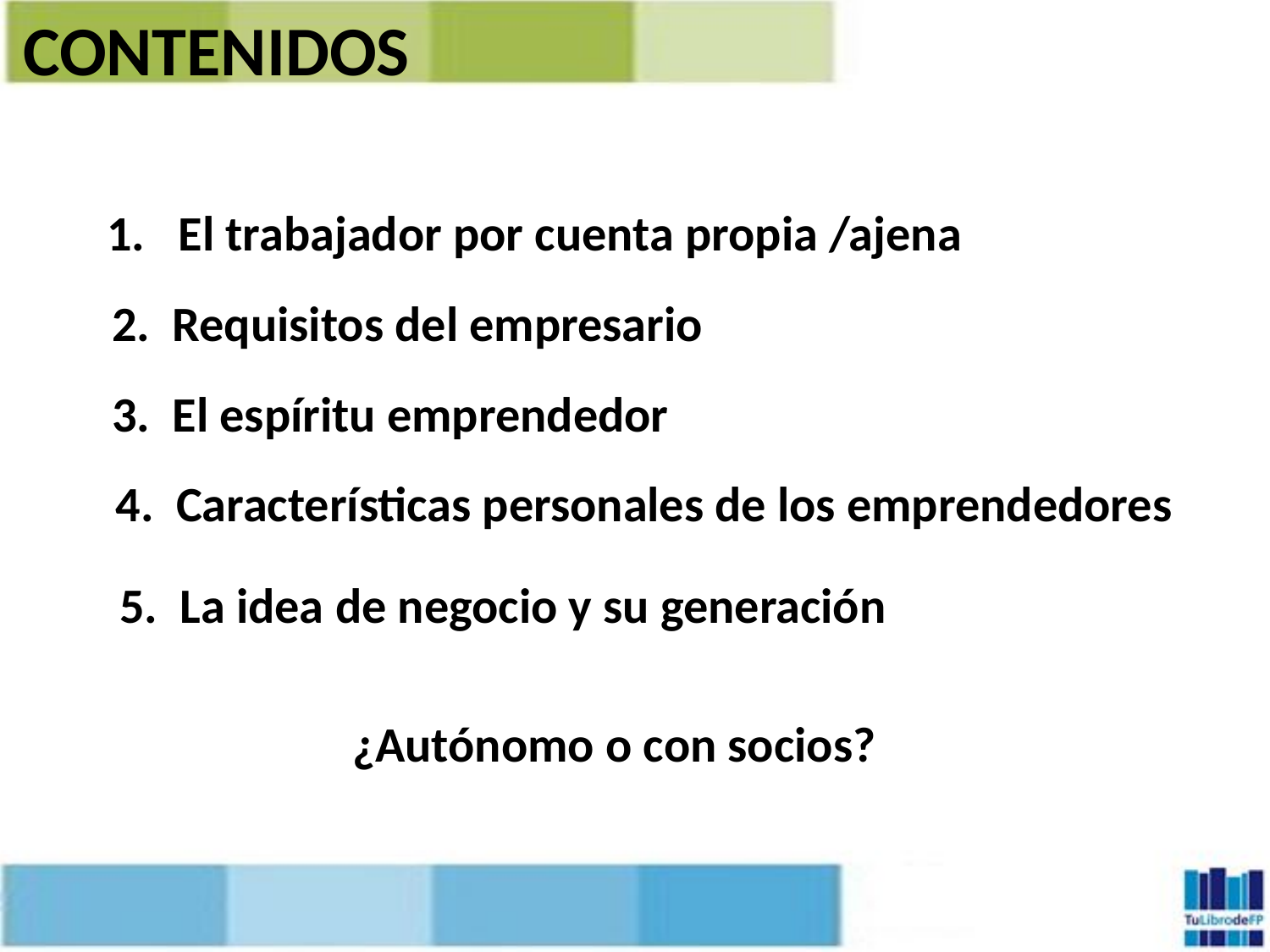

# CONTENIDOS
El trabajador por cuenta propia /ajena
2.  Requisitos del empresario
3.  El espíritu emprendedor
4.  Características personales de los emprendedores
5.  La idea de negocio y su generación
¿Autónomo o con socios?